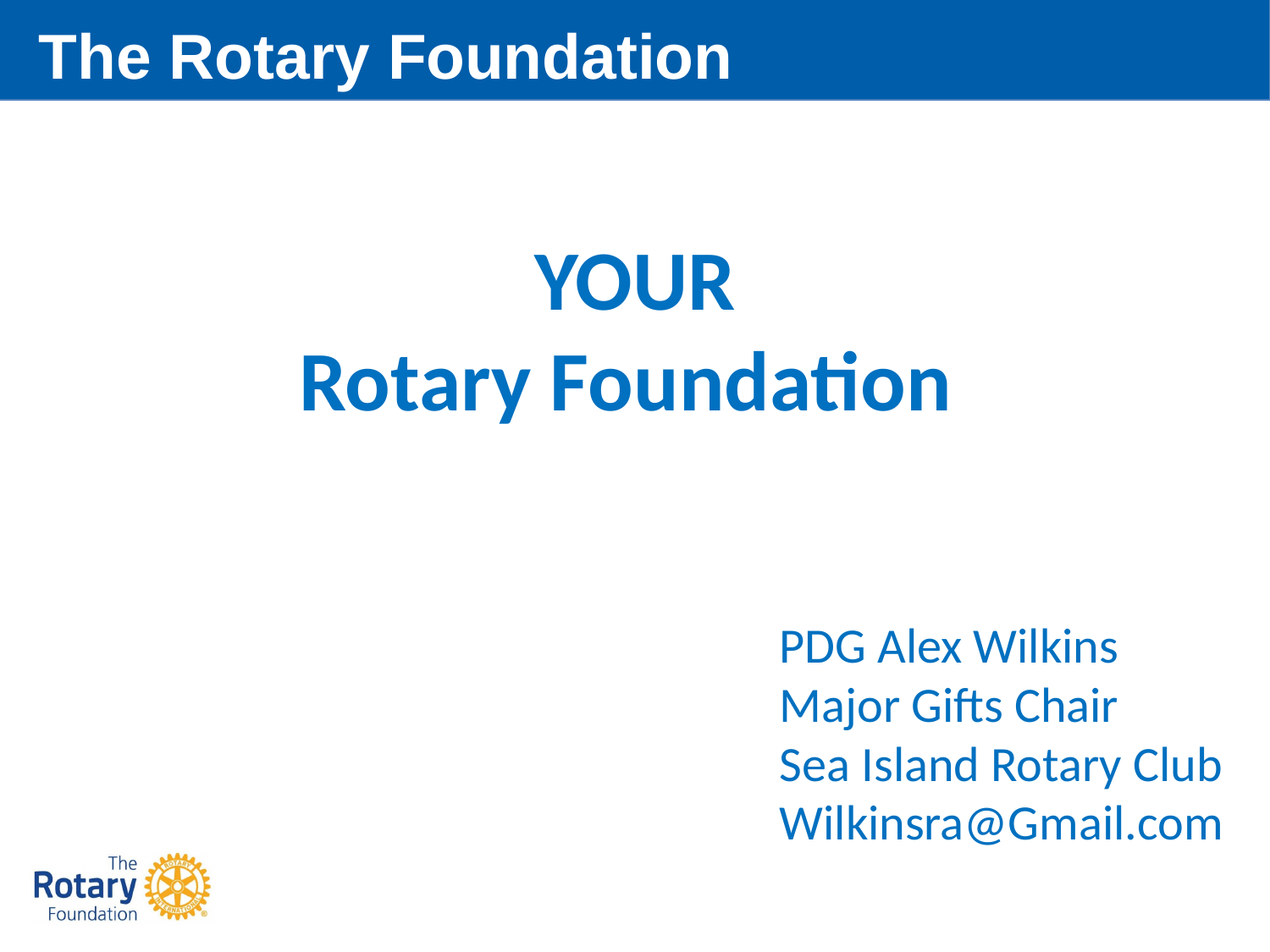

The Rotary Foundation
YOUR
Rotary Foundation
PDG Alex Wilkins
Major Gifts Chair
Sea Island Rotary Club
Wilkinsra@Gmail.com